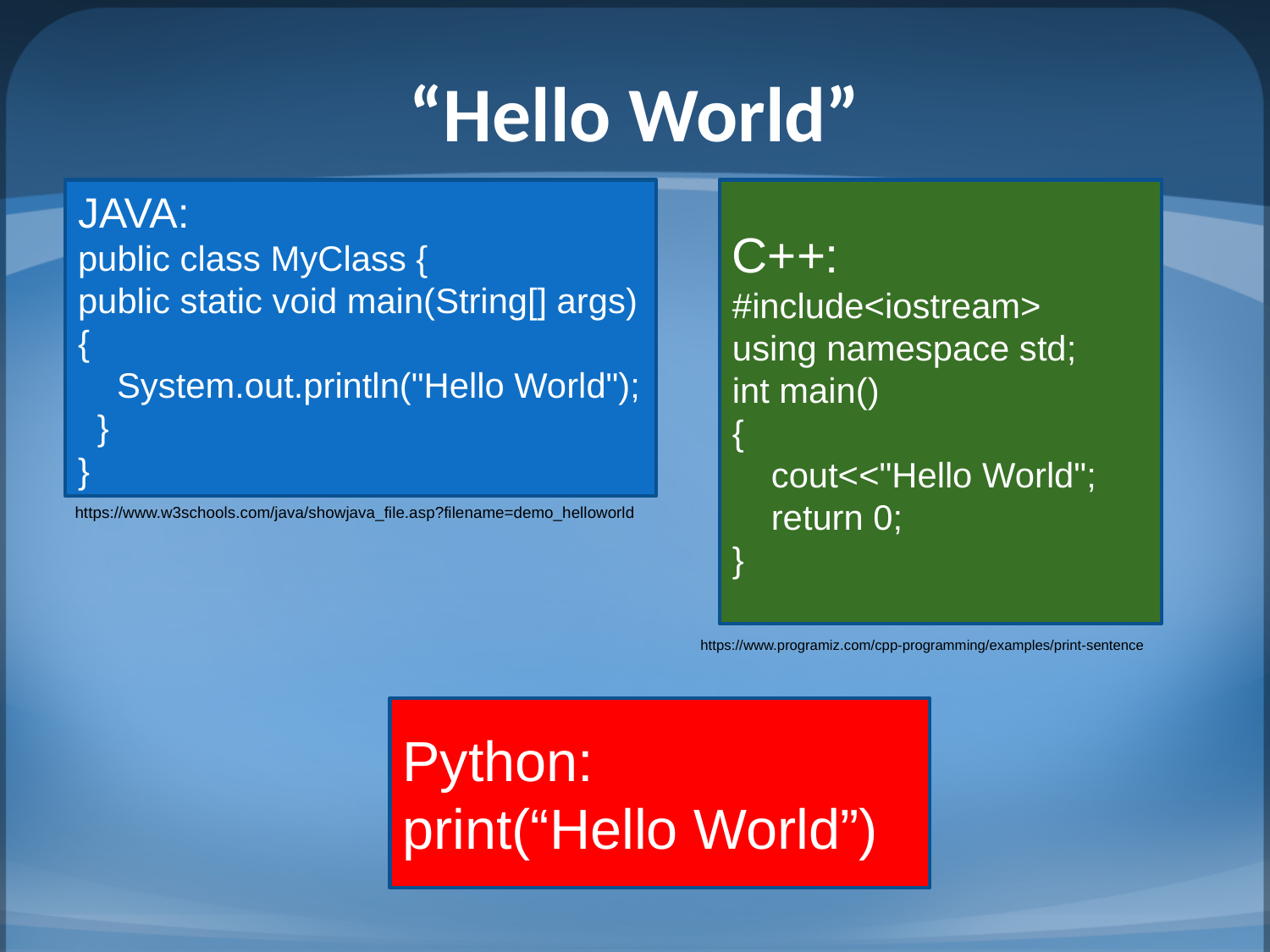

# “Hello World”
JAVA:
public class MyClass {
public static void main(String[] args) {
    System.out.println("Hello World");
  }
}
C++:
#include<iostream>
using namespace std;
int main()
{
    cout<<"Hello World";
    return 0;
}
https://www.w3schools.com/java/showjava_file.asp?filename=demo_helloworld
https://www.programiz.com/cpp-programming/examples/print-sentence
Python:
print(“Hello World”)